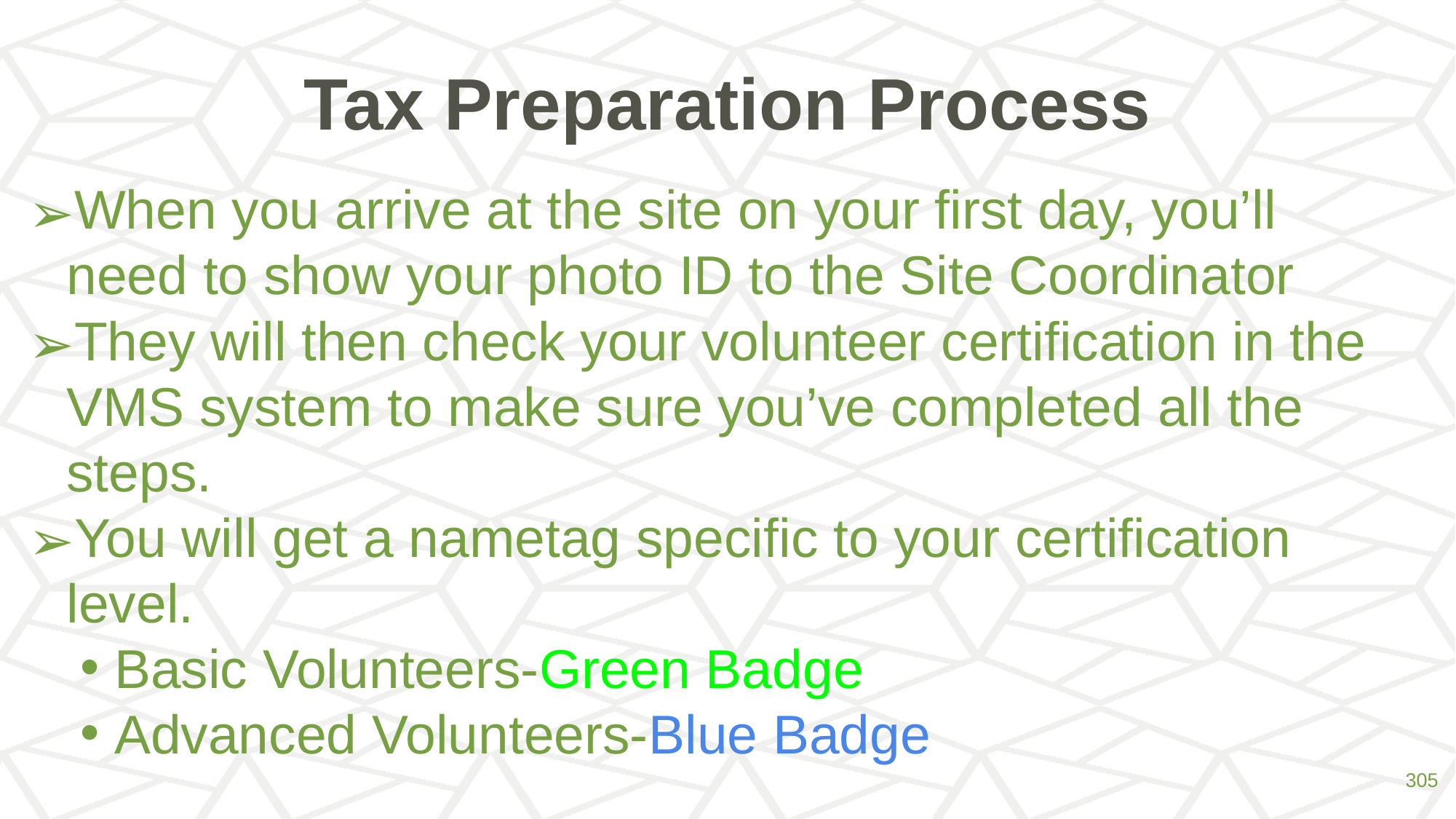

# Tax Preparation Process
When you arrive at the site on your first day, you’ll need to show your photo ID to the Site Coordinator
They will then check your volunteer certification in the VMS system to make sure you’ve completed all the steps.
You will get a nametag specific to your certification level.
Basic Volunteers-Green Badge
Advanced Volunteers-Blue Badge

305